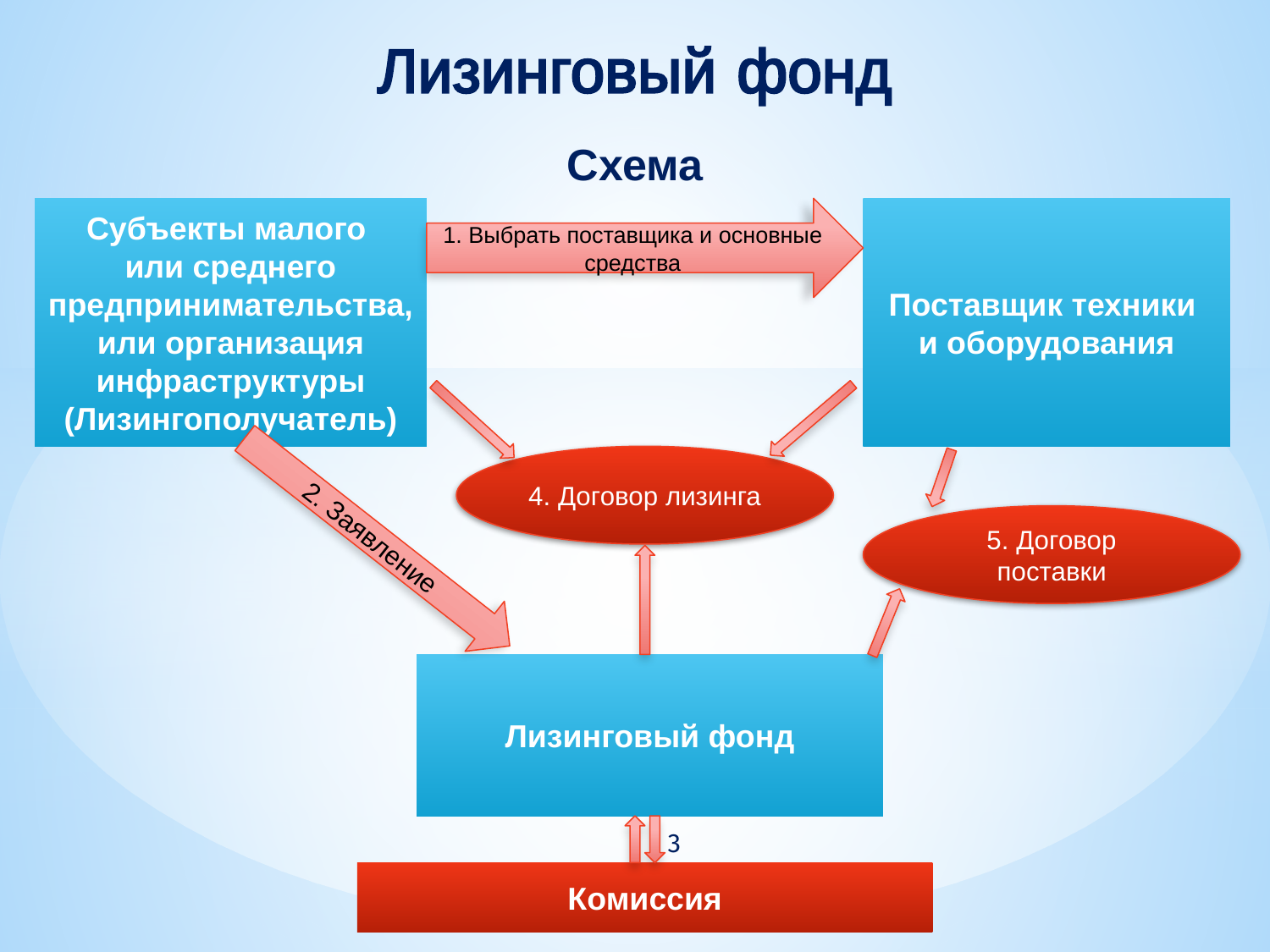

Лизинговый фонд

Схема

Субъекты малого
или среднего предпринимательства, или организация инфраструктуры
(Лизингополучатель)

1. Выбрать поставщика и основные средства
Поставщик техники
и оборудования

4. Договор лизинга

5. Договор поставки
2. Заявление

Лизинговый фонд
3

Комиссия